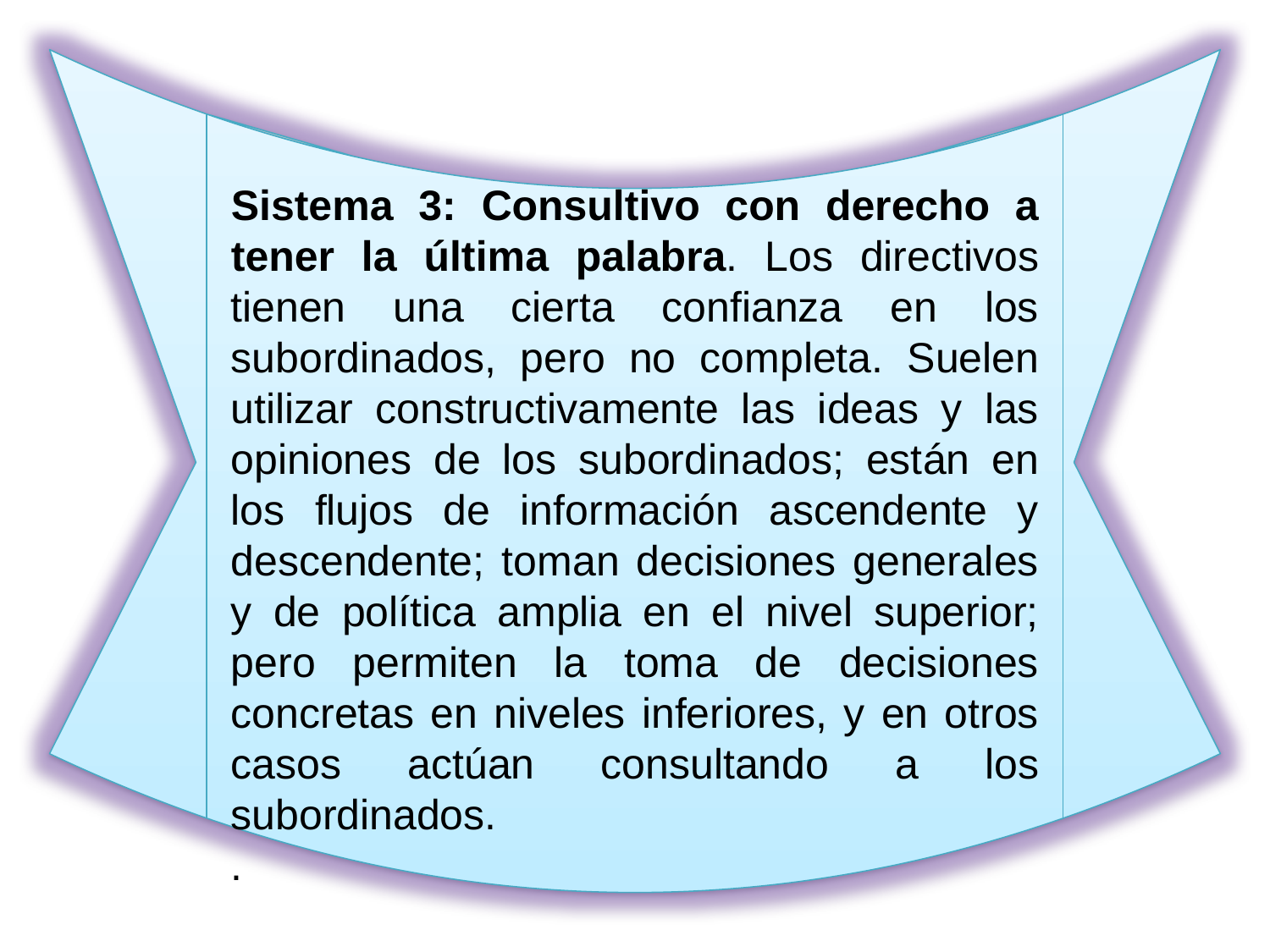

Sistema 3: Consultivo con derecho a tener la última palabra. Los directivos tienen una cierta confianza en los subordinados, pero no completa. Suelen utilizar constructivamente las ideas y las opiniones de los subordinados; están en los flujos de información ascendente y descendente; toman decisiones generales y de política amplia en el nivel superior; pero permiten la toma de decisiones concretas en niveles inferiores, y en otros casos actúan consultando a los subordinados.
.